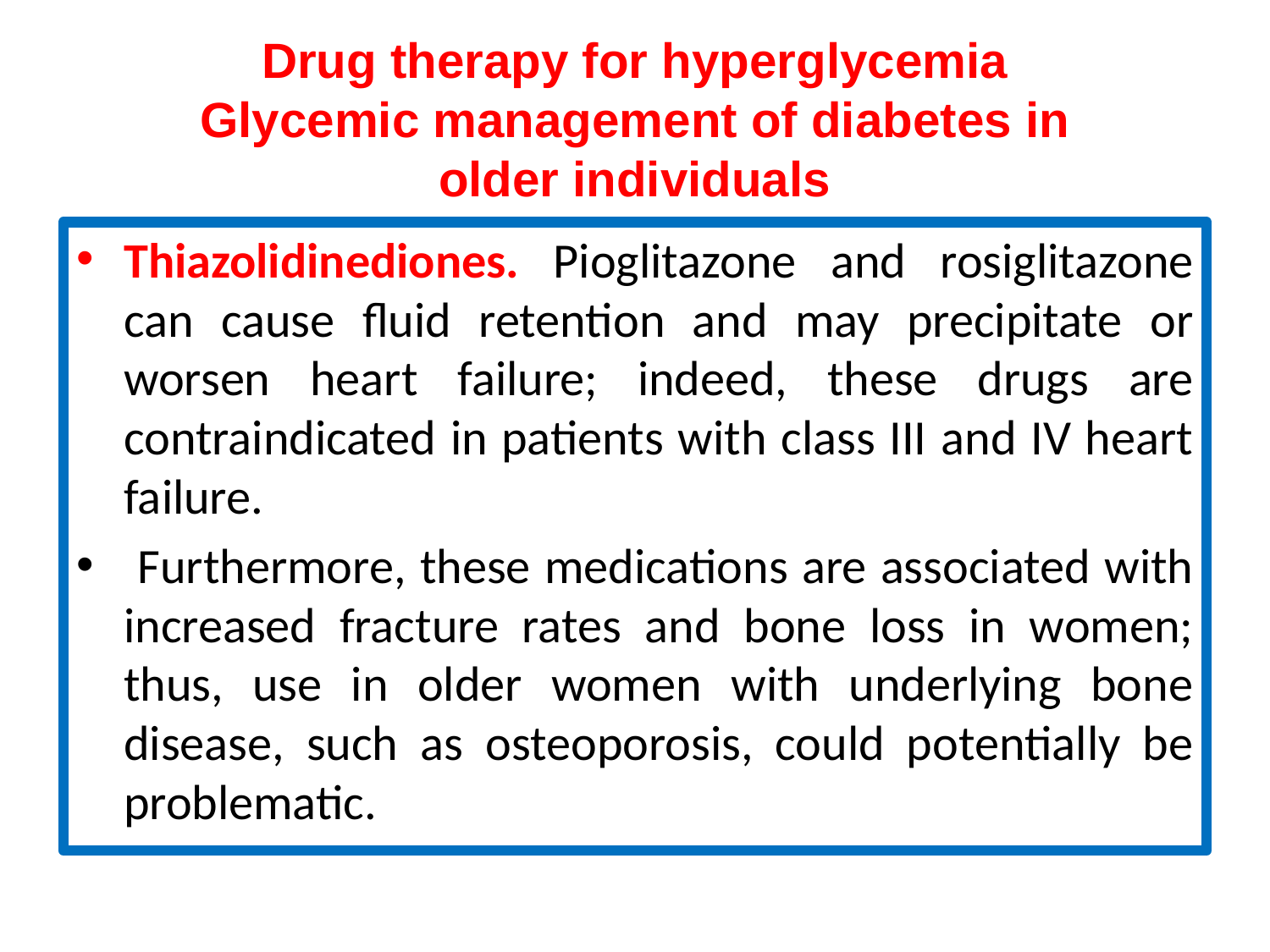

# Drug therapy for hyperglycemia Glycemic management of diabetes in older individuals
Thiazolidinediones. Pioglitazone and rosiglitazone can cause fluid retention and may precipitate or worsen heart failure; indeed, these drugs are contraindicated in patients with class III and IV heart failure.
 Furthermore, these medications are associated with increased fracture rates and bone loss in women; thus, use in older women with underlying bone disease, such as osteoporosis, could potentially be problematic.